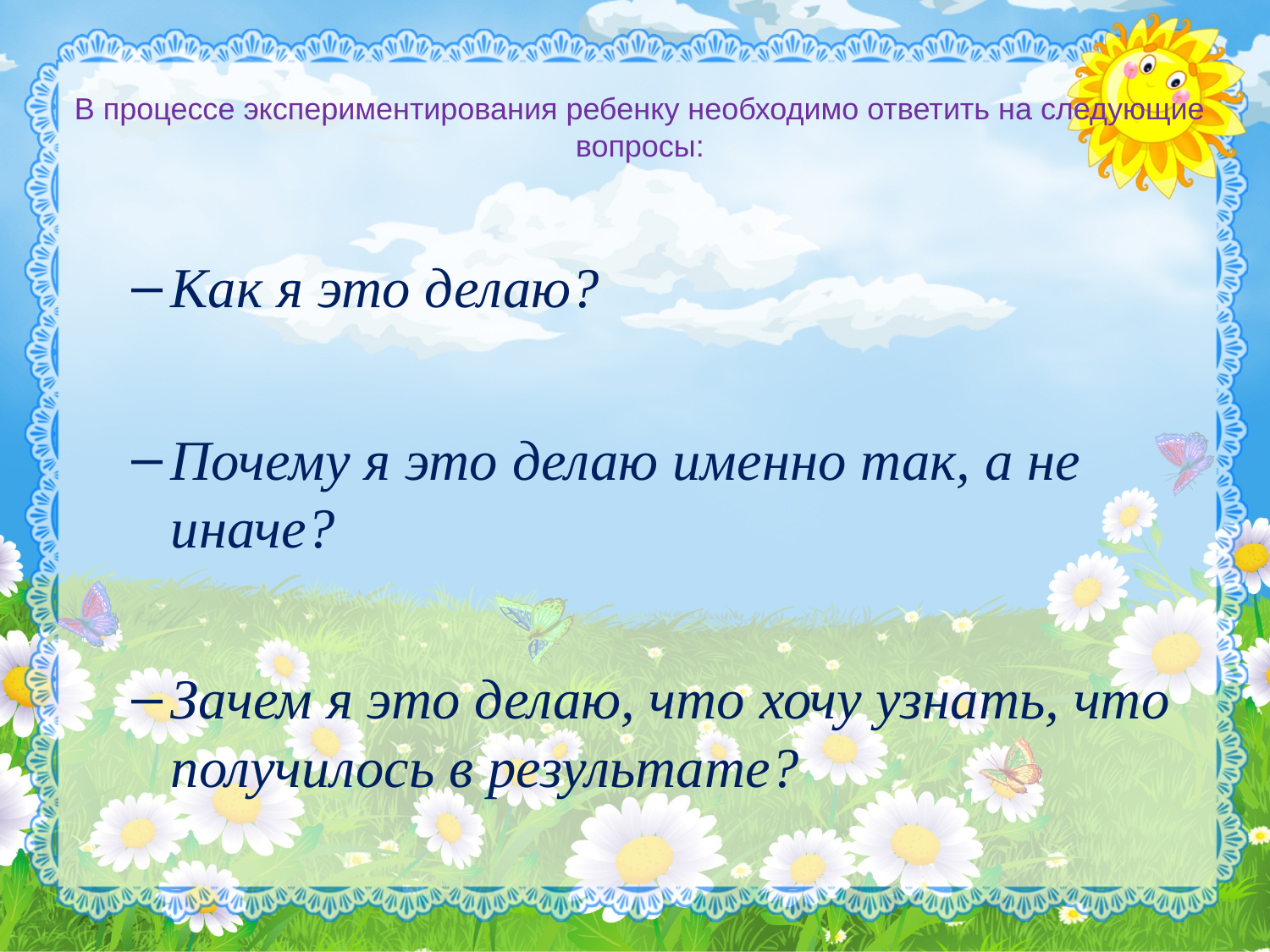

# В процессе экспериментирования ребенку необходимо ответить на следующие вопросы:

Как я это делаю?

Почему я это делаю именно так, а не иначе?

Зачем я это делаю, что хочу узнать, что получилось в результате?